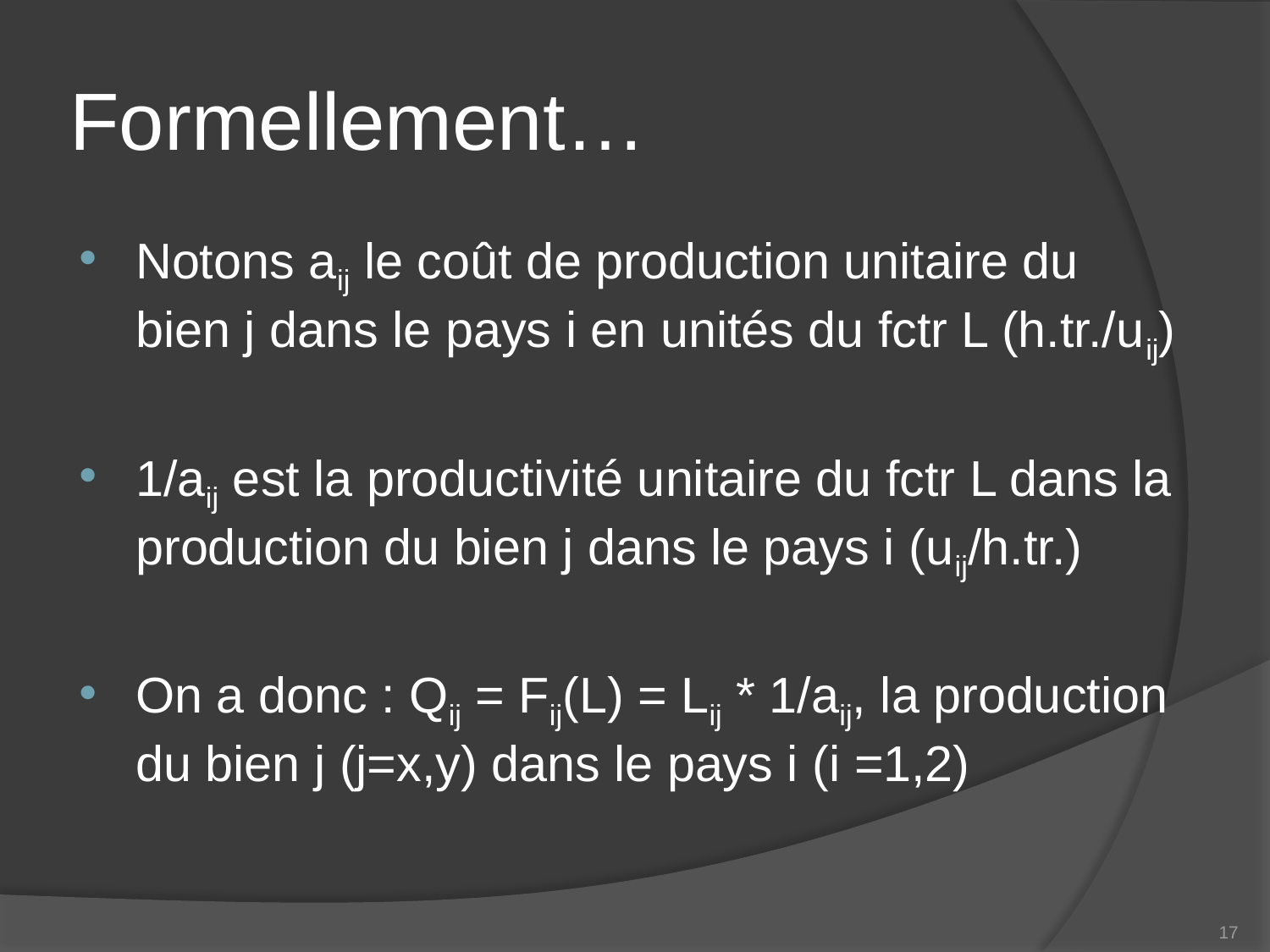

# Formellement…
Notons aij le coût de production unitaire du bien j dans le pays i en unités du fctr L (h.tr./uij)

1/aij est la productivité unitaire du fctr L dans la production du bien j dans le pays i (uij/h.tr.)

On a donc : Qij = Fij(L) = Lij * 1/aij, la production du bien j (j=x,y) dans le pays i (i =1,2)
17